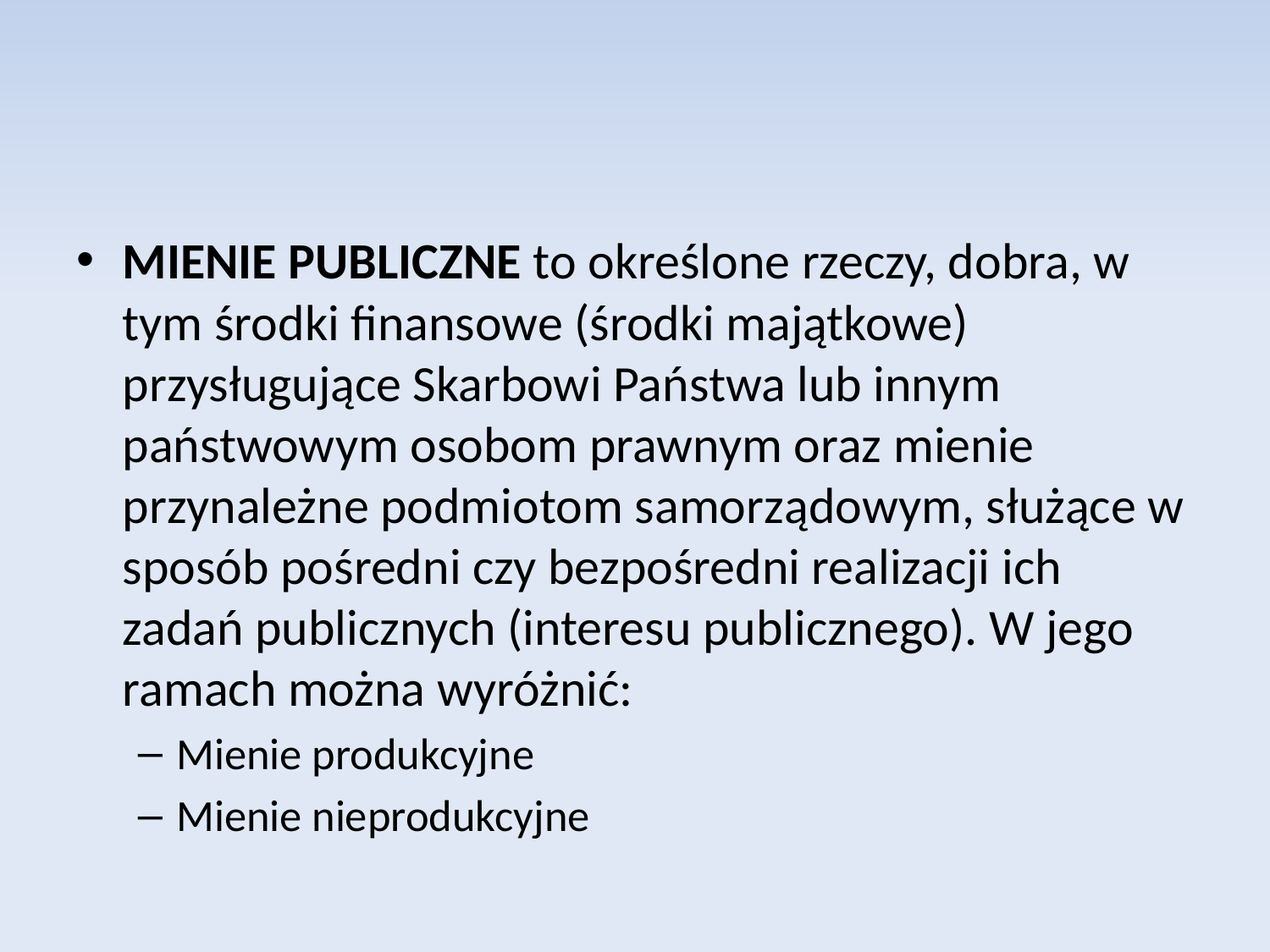

MIENIE PUBLICZNE to określone rzeczy, dobra, w tym środki finansowe (środki majątkowe) przysługujące Skarbowi Państwa lub innym państwowym osobom prawnym oraz mienie przynależne podmiotom samorządowym, służące w sposób pośredni czy bezpośredni realizacji ich zadań publicznych (interesu publicznego). W jego ramach można wyróżnić:
Mienie produkcyjne
Mienie nieprodukcyjne